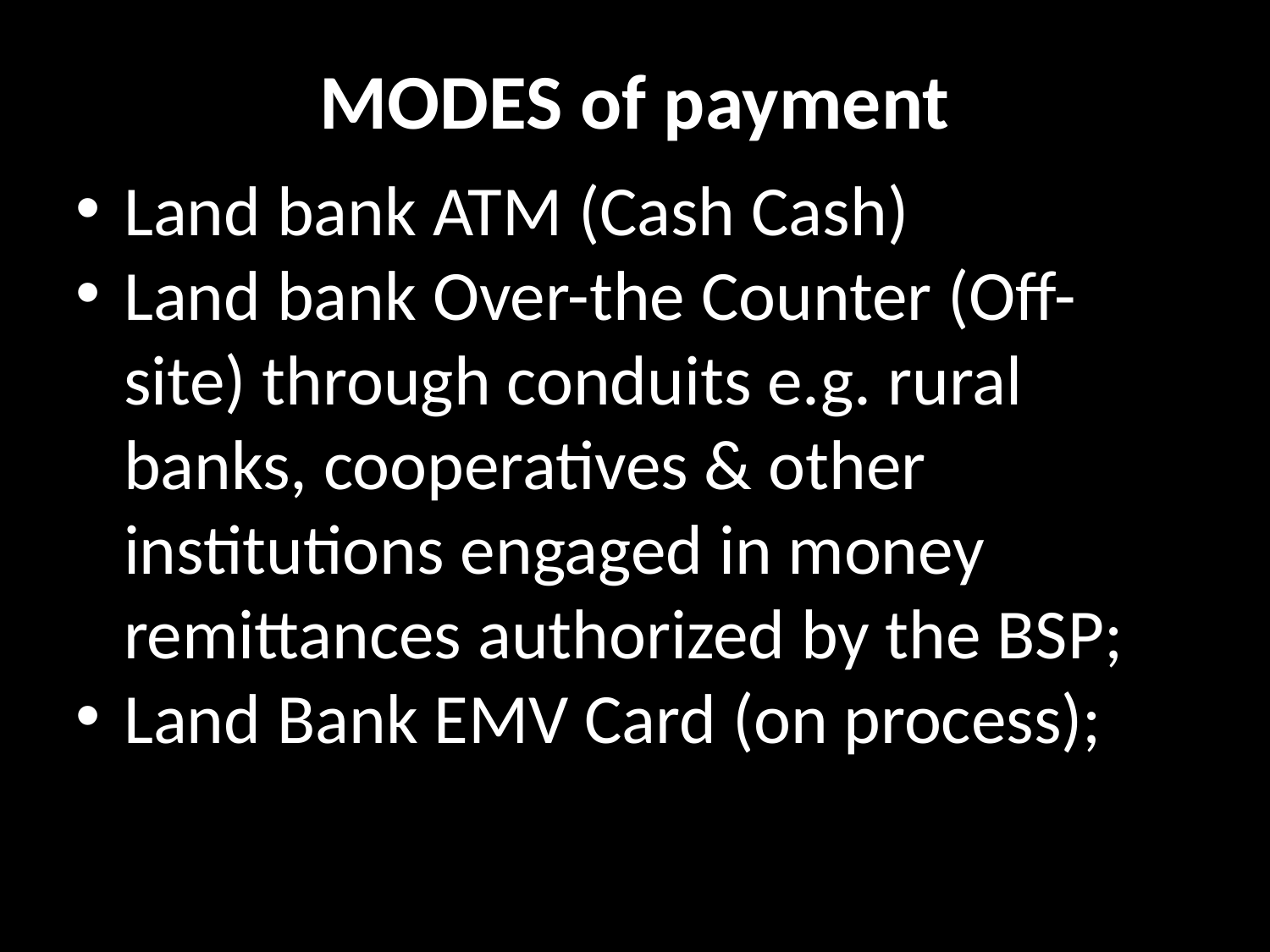

MODES of payment
Land bank ATM (Cash Cash)
Land bank Over-the Counter (Off-site) through conduits e.g. rural banks, cooperatives & other institutions engaged in money remittances authorized by the BSP;
Land Bank EMV Card (on process);